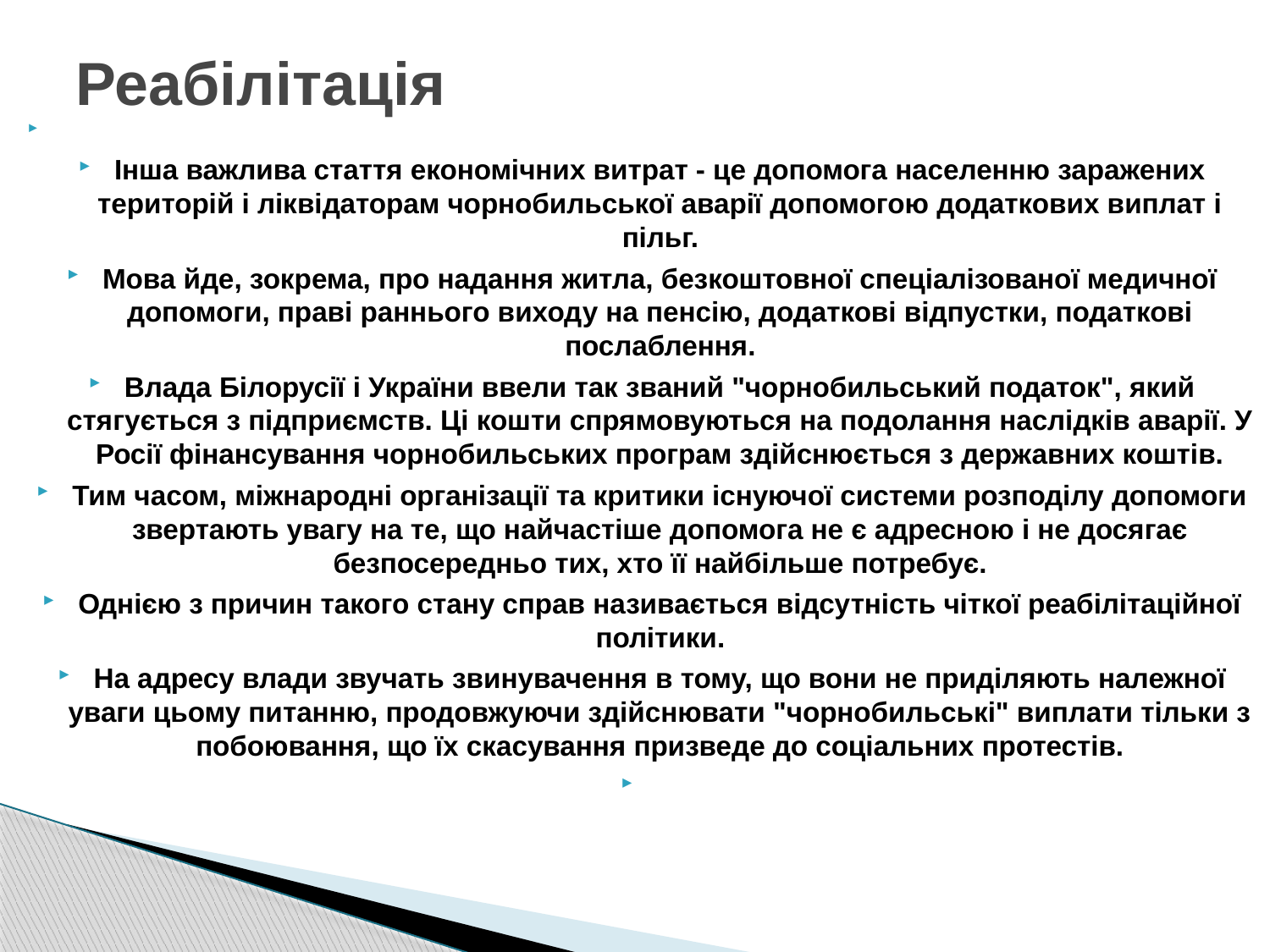

# Реабілітація

Інша важлива стаття економічних витрат - це допомога населенню заражених територій і ліквідаторам чорнобильської аварії допомогою додаткових виплат і пільг.
Мова йде, зокрема, про надання житла, безкоштовної спеціалізованої медичної допомоги, праві раннього виходу на пенсію, додаткові відпустки, податкові послаблення.
Влада Білорусії і України ввели так званий "чорнобильський податок", який стягується з підприємств. Ці кошти спрямовуються на подолання наслідків аварії. У Росії фінансування чорнобильських програм здійснюється з державних коштів.
Тим часом, міжнародні організації та критики існуючої системи розподілу допомоги звертають увагу на те, що найчастіше допомога не є адресною і не досягає безпосередньо тих, хто її найбільше потребує.
Однією з причин такого стану справ називається відсутність чіткої реабілітаційної політики.
На адресу влади звучать звинувачення в тому, що вони не приділяють належної уваги цьому питанню, продовжуючи здійснювати "чорнобильські" виплати тільки з побоювання, що їх скасування призведе до соціальних протестів.